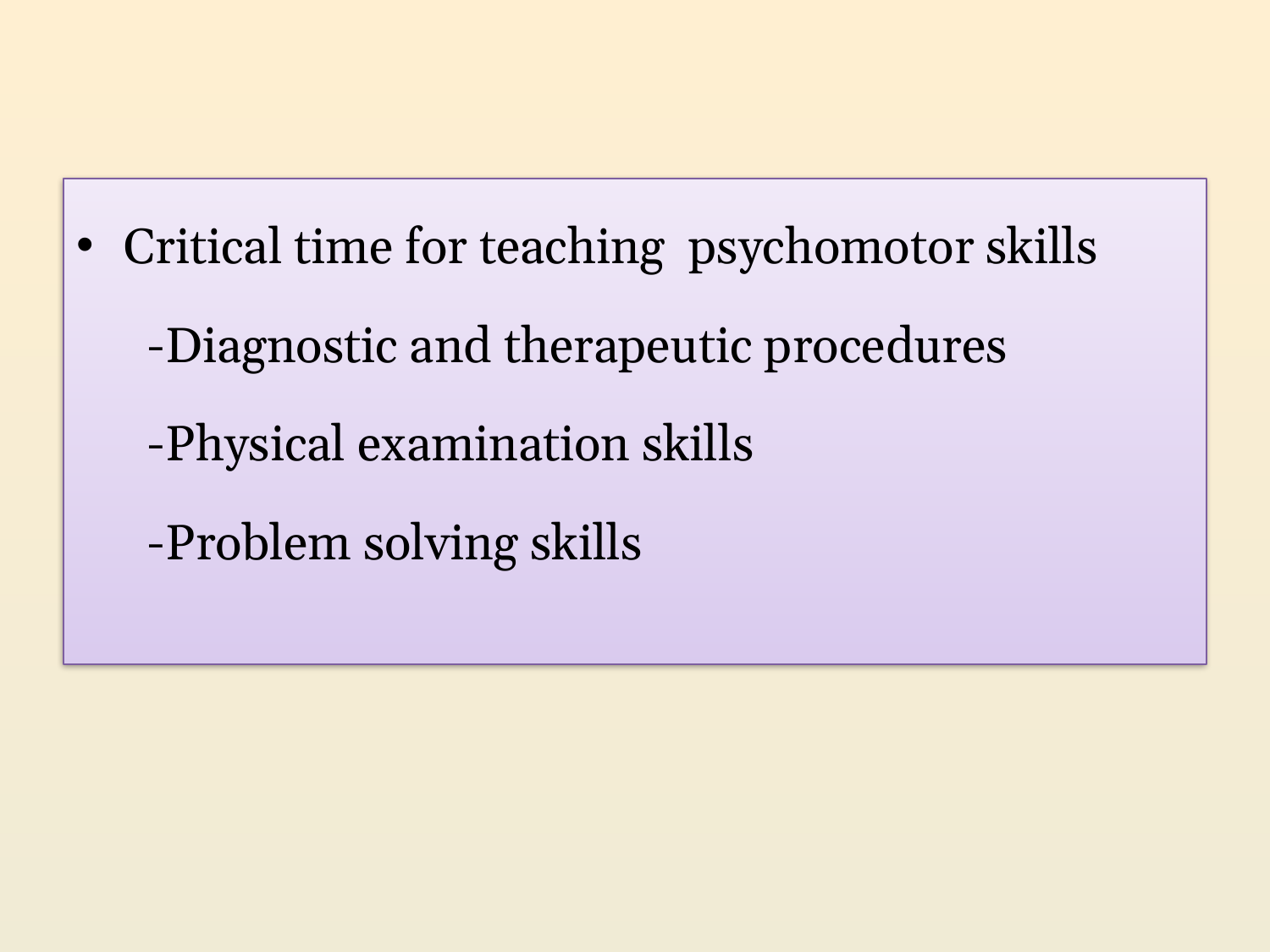

Critical time for teaching  psychomotor skills
      -Diagnostic and therapeutic procedures
      -Physical examination skills
      -Problem solving skills